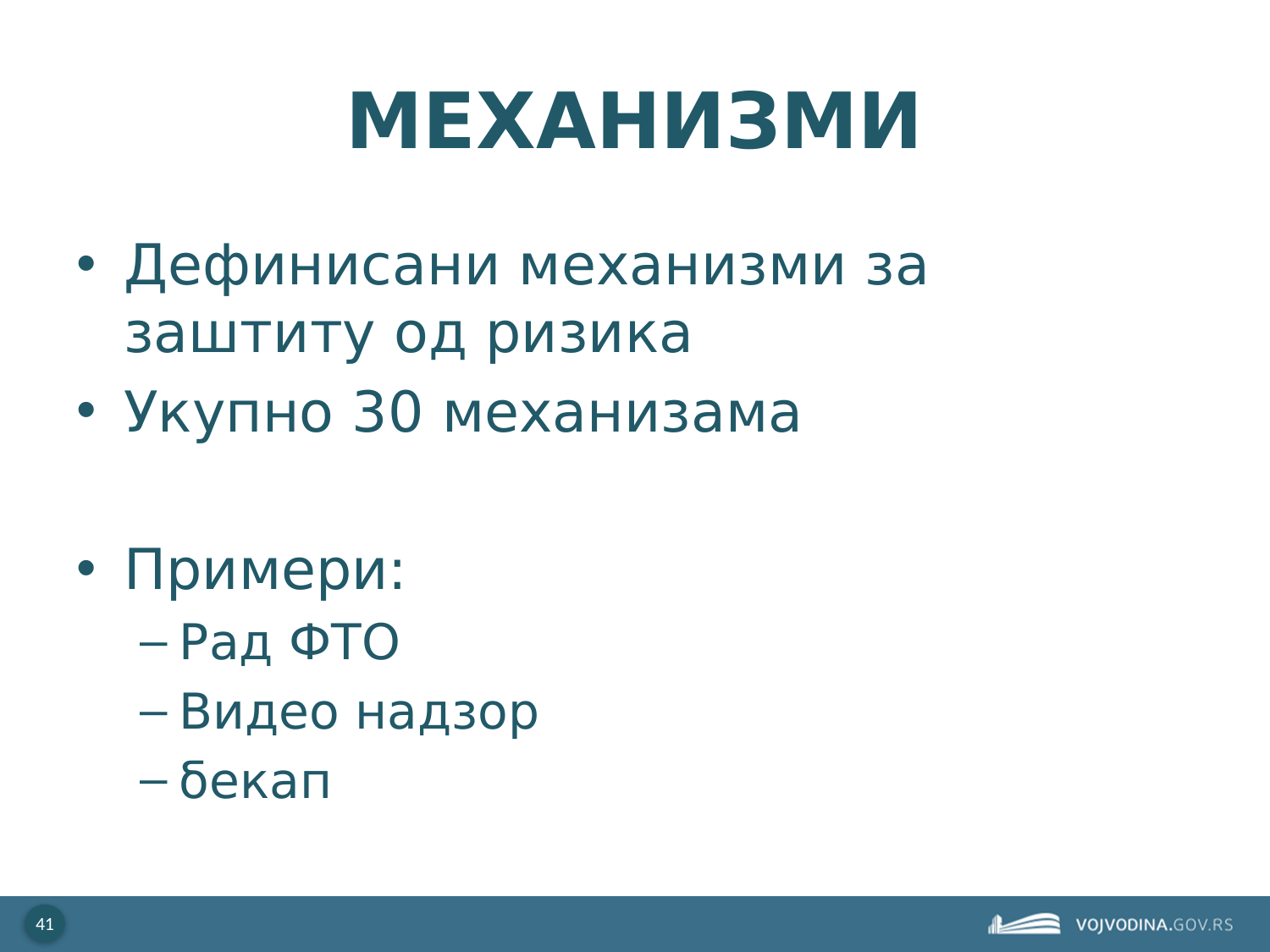

# МЕХАНИЗМИ
Дефинисани механизми за заштиту од ризика
Укупно 30 механизама

Примери:
Рад ФТО
Видео надзор
бекап